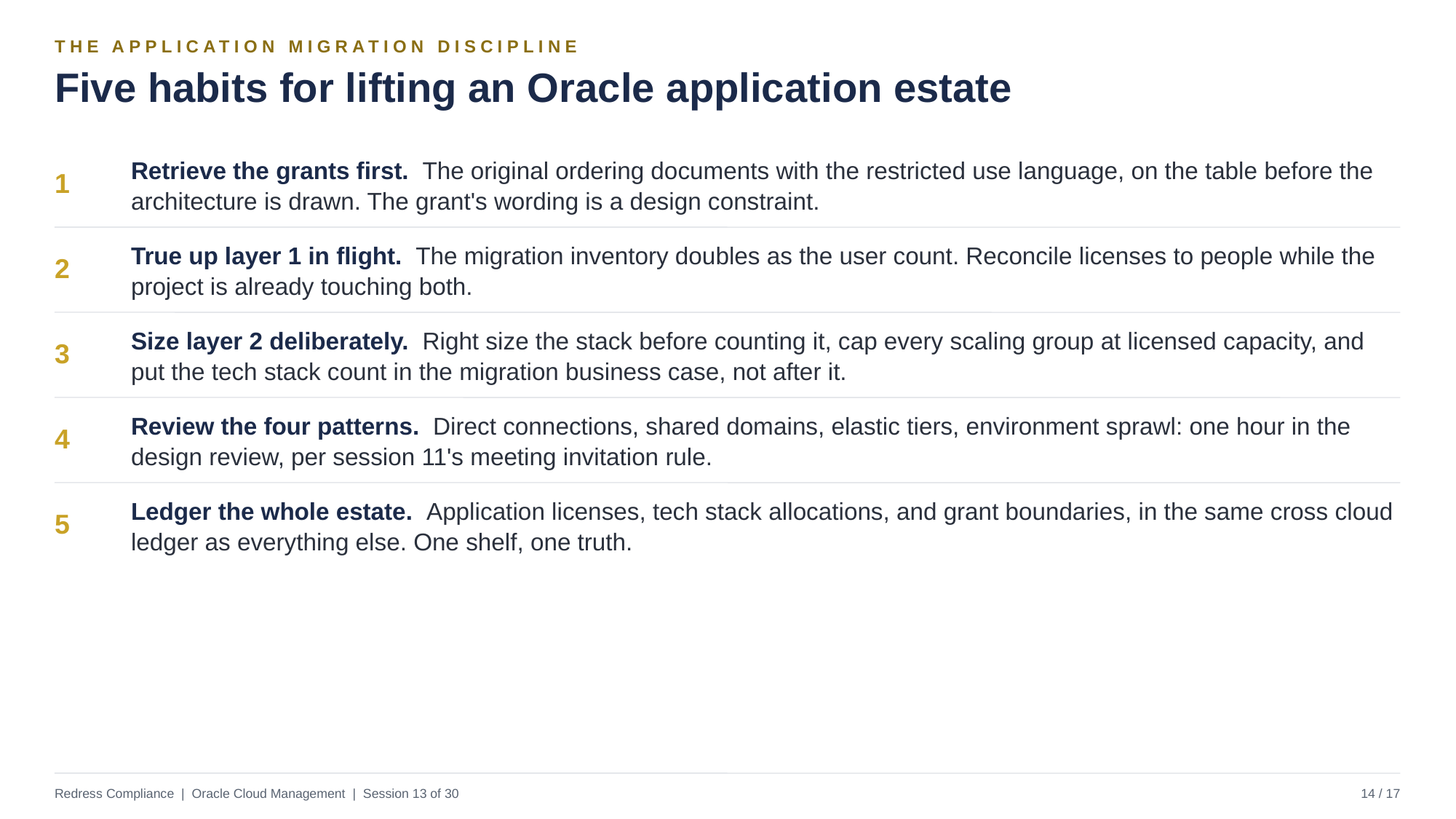

THE APPLICATION MIGRATION DISCIPLINE
Five habits for lifting an Oracle application estate
Retrieve the grants first.  The original ordering documents with the restricted use language, on the table before the architecture is drawn. The grant's wording is a design constraint.
1

True up layer 1 in flight.  The migration inventory doubles as the user count. Reconcile licenses to people while the project is already touching both.
2

Size layer 2 deliberately.  Right size the stack before counting it, cap every scaling group at licensed capacity, and put the tech stack count in the migration business case, not after it.
3

Review the four patterns.  Direct connections, shared domains, elastic tiers, environment sprawl: one hour in the design review, per session 11's meeting invitation rule.
4

Ledger the whole estate.  Application licenses, tech stack allocations, and grant boundaries, in the same cross cloud ledger as everything else. One shelf, one truth.
5

Redress Compliance  |  Oracle Cloud Management  |  Session 13 of 30
14 / 17